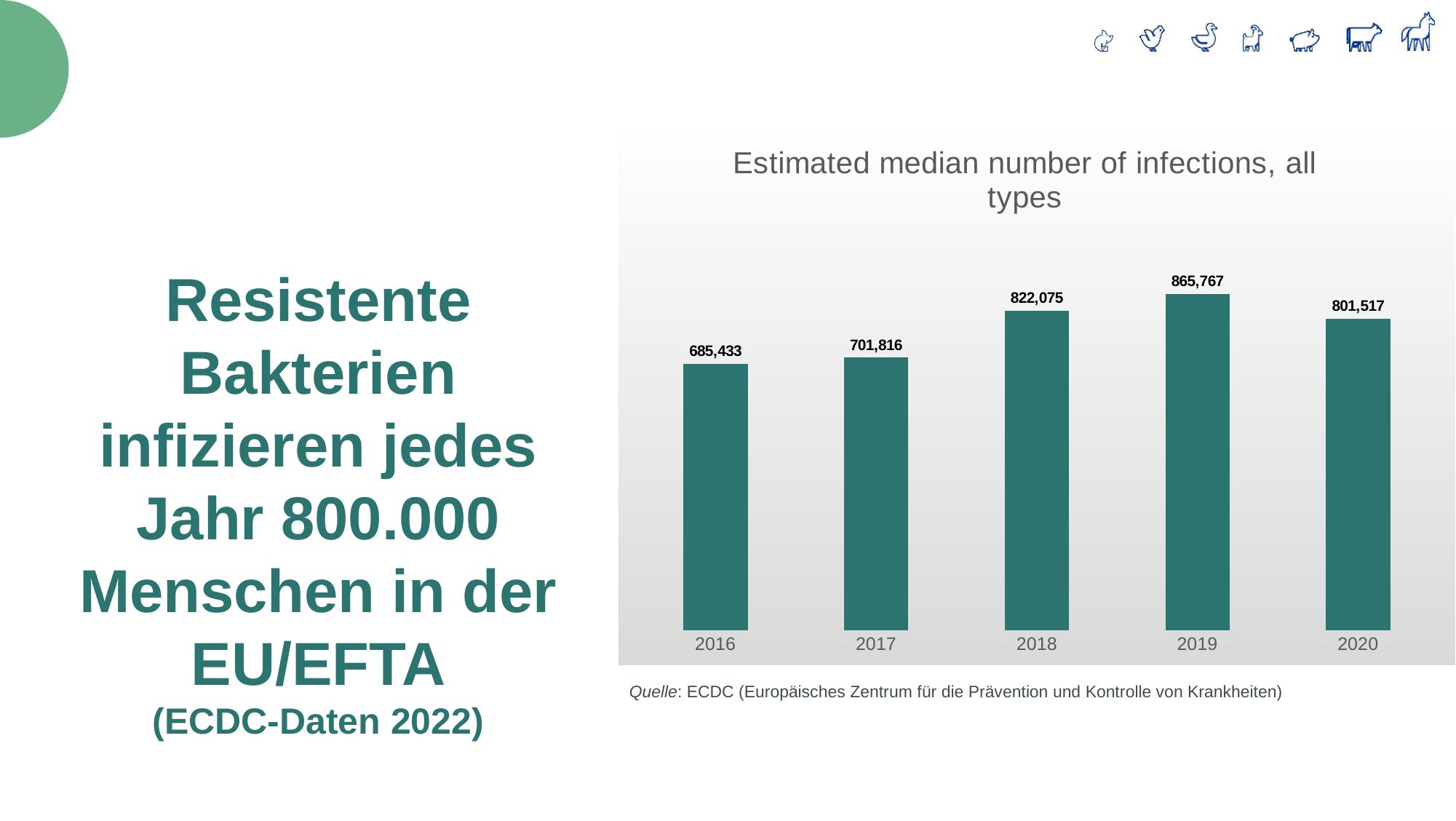

### Chart: Estimated median number of infections, all types

| Category | Estimated median numbre of infections, all types |
|---|---|
| 2016 | 685433.0 |
| 2017 | 701816.0 |
| 2018 | 822075.0 |
| 2019 | 865767.0 |
| 2020 | 801517.0 |
Resistente Bakterien infizieren jedes Jahr 800.000 Menschen in der EU/EFTA
(ECDC-Daten 2022)
Quelle: ECDC (Europäisches Zentrum für die Prävention und Kontrolle von Krankheiten)